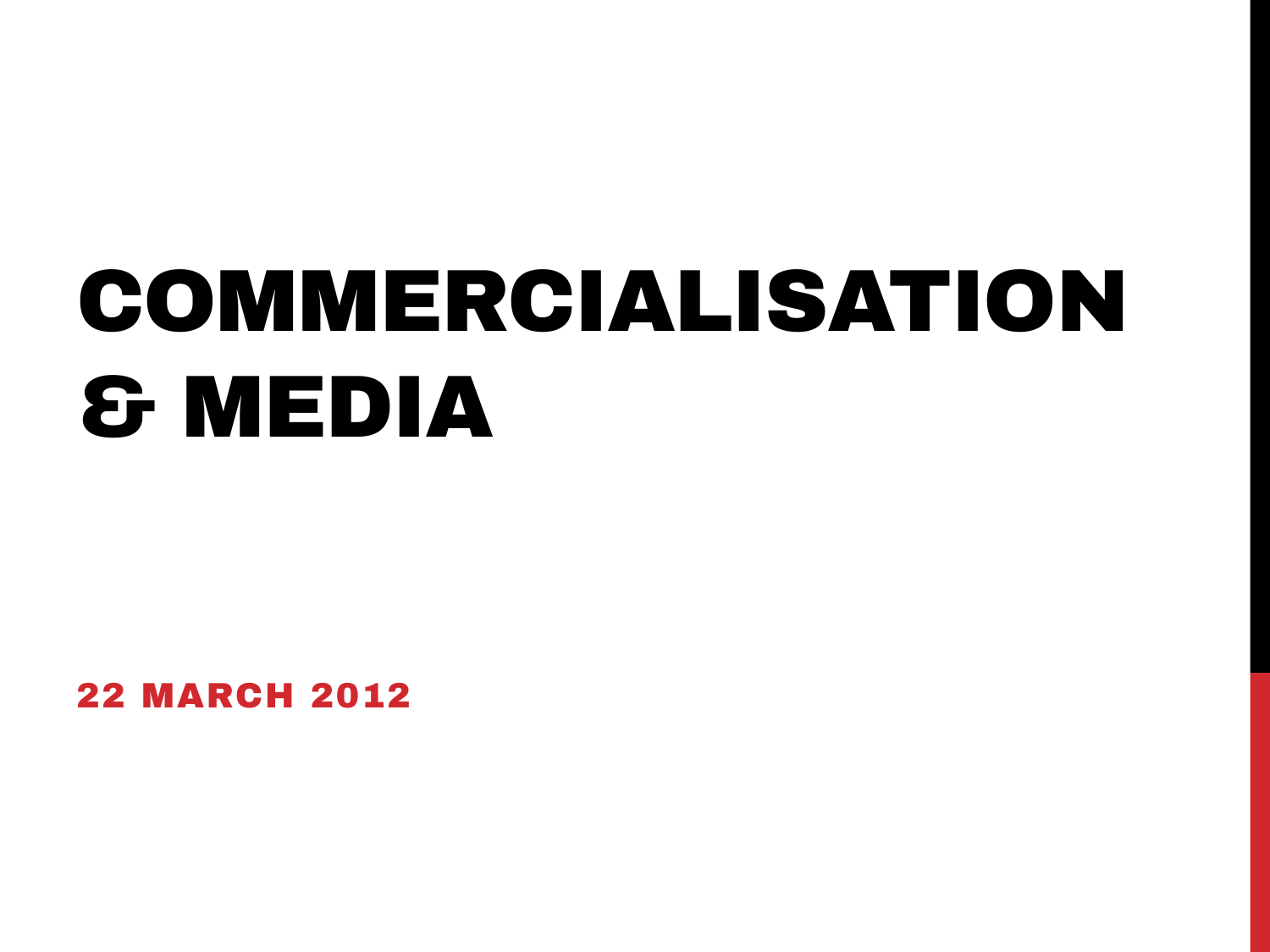

# Commercialisation & Media
22 March 2012